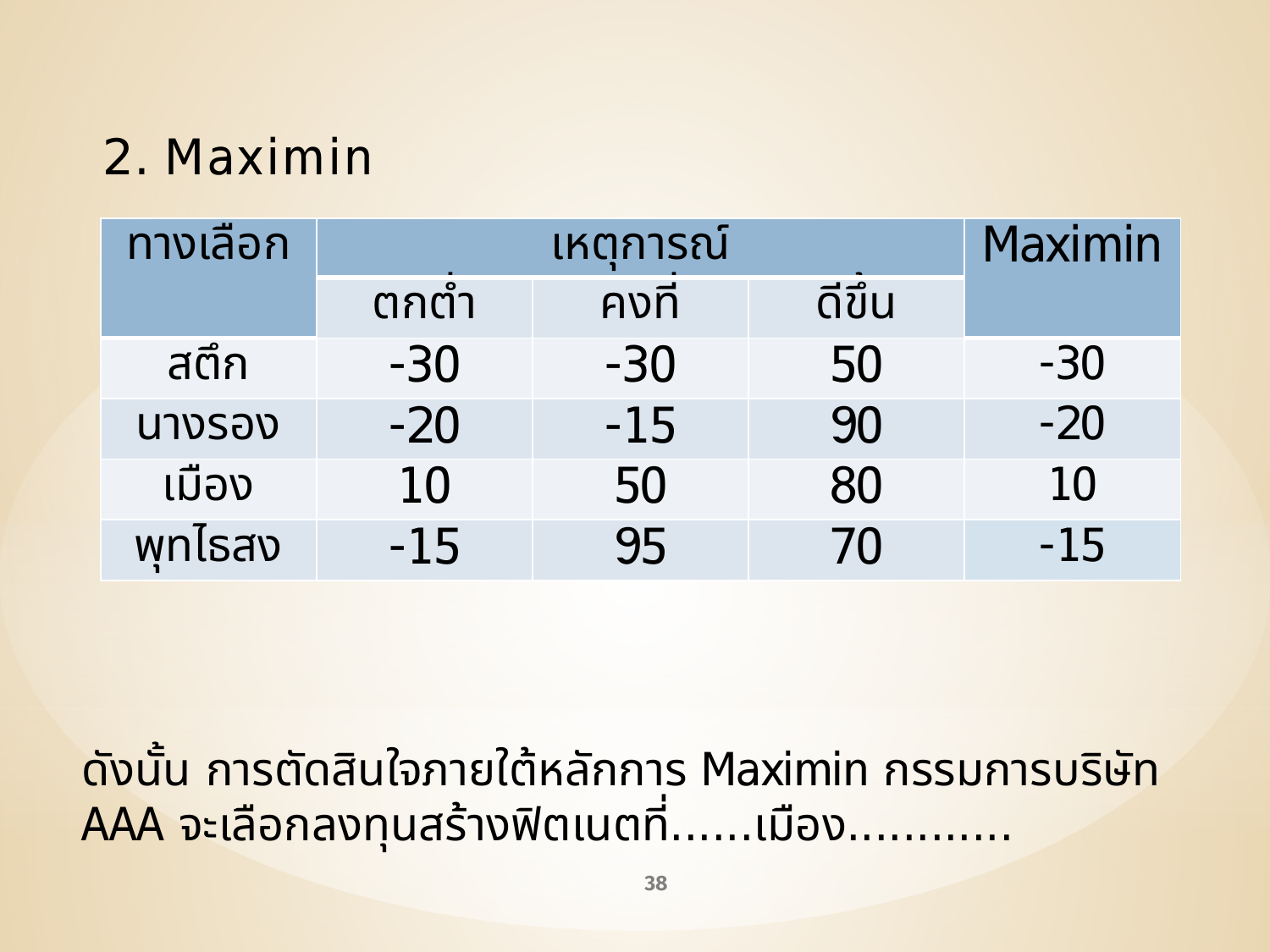

2. Maximin
| ทางเลือก | เหตุการณ์ |  |  | Maximin |
| --- | --- | --- | --- | --- |
|  | ตกต่ำ | คงที่ | ดีขึ้น |  |
| สตึก | -30 | -30 | 50 | -30 |
| นางรอง | -20 | -15 | 90 | -20 |
| เมือง | 10 | 50 | 80 | 10 |
| พุทไธสง | -15 | 95 | 70 | -15 |
ดังนั้น การตัดสินใจภายใต้หลักการ Maximin กรรมการบริษัท AAA จะเลือกลงทุนสร้างฟิตเนตที่......เมือง............
38